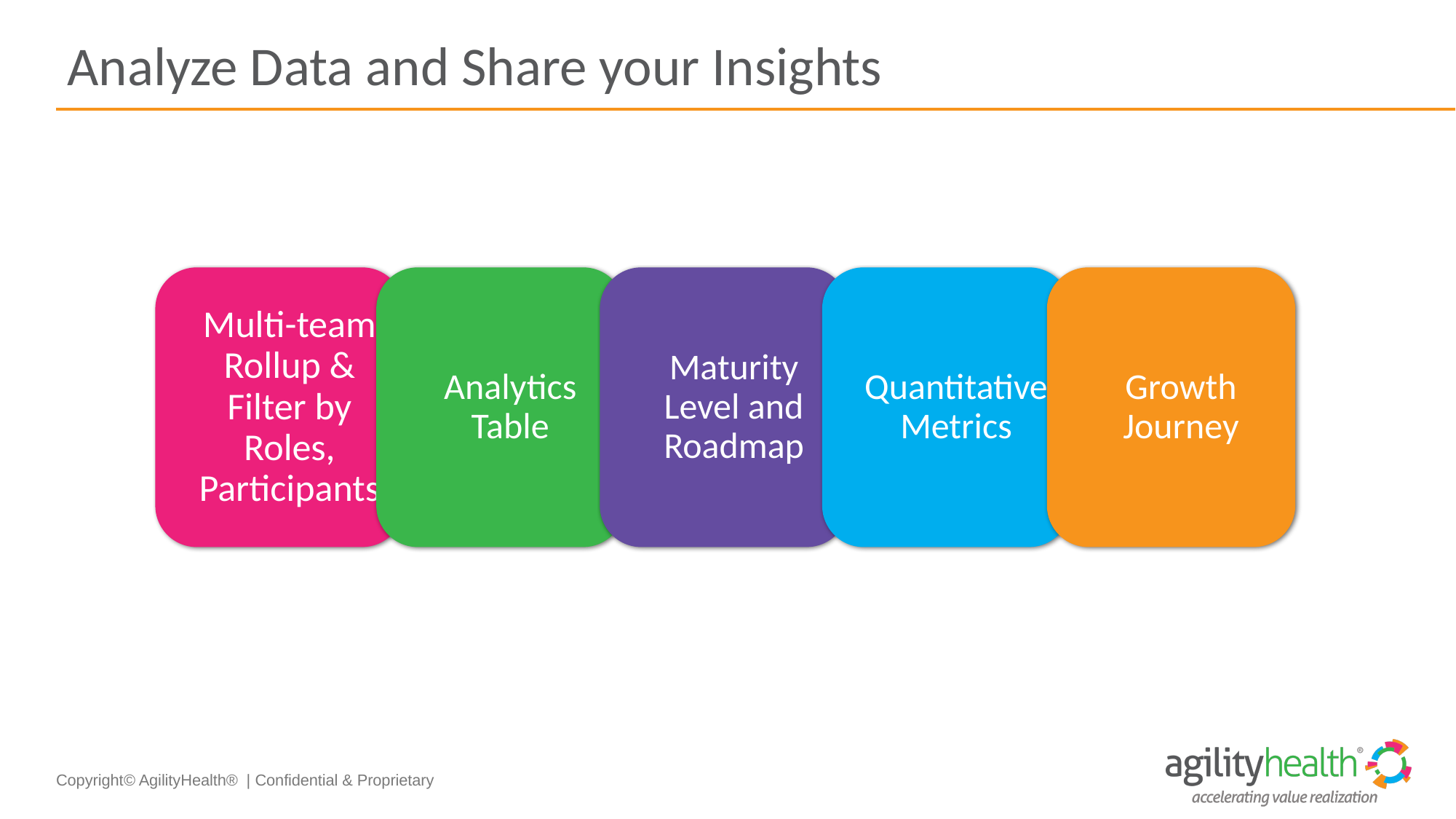

# Analyze Data and Share your Insights
Multi-team Rollup & Filter by Roles, Participants
Analytics Table
Maturity Level and Roadmap
Quantitative Metrics
Growth Journey